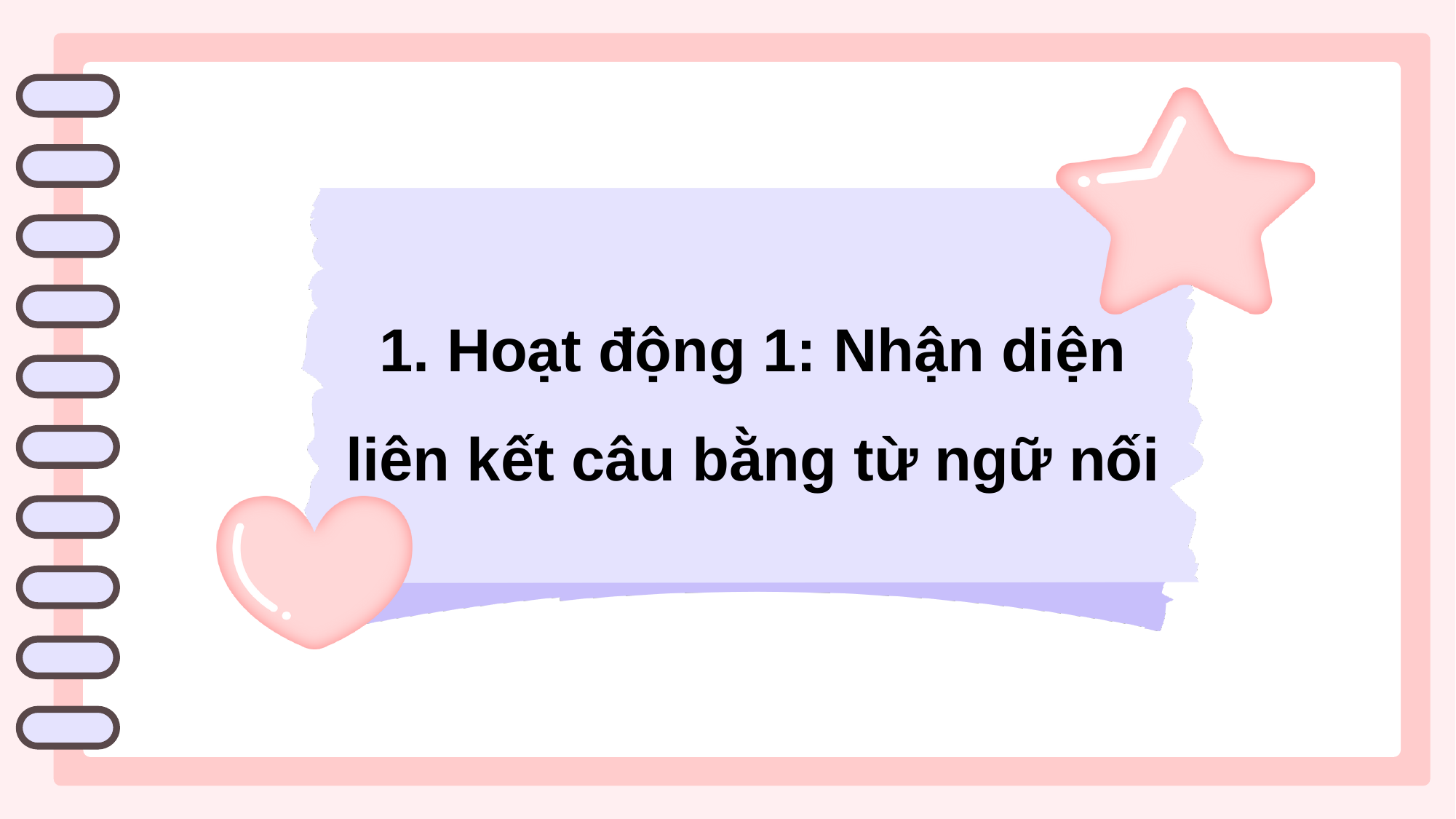

1. Hoạt động 1: Nhận diện liên kết câu bằng từ ngữ nối